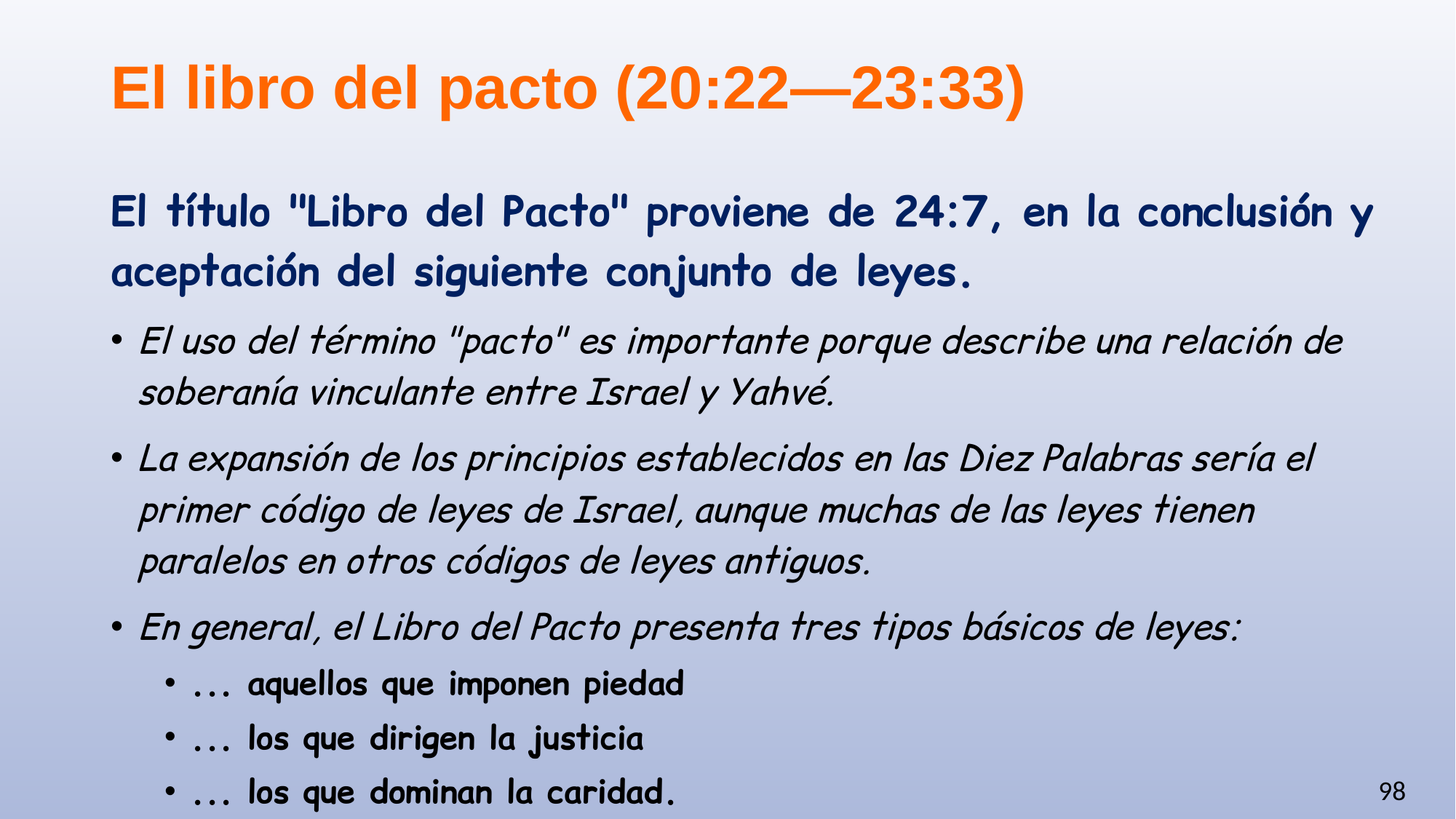

# El libro del pacto (20:22—23:33)
El título "Libro del Pacto" proviene de 24:7, en la conclusión y aceptación del siguiente conjunto de leyes.
El uso del término "pacto" es importante porque describe una relación de soberanía vinculante entre Israel y Yahvé.
La expansión de los principios establecidos en las Diez Palabras sería el primer código de leyes de Israel, aunque muchas de las leyes tienen paralelos en otros códigos de leyes antiguos.
En general, el Libro del Pacto presenta tres tipos básicos de leyes:
... aquellos que imponen piedad
... los que dirigen la justicia
... los que dominan la caridad.
98